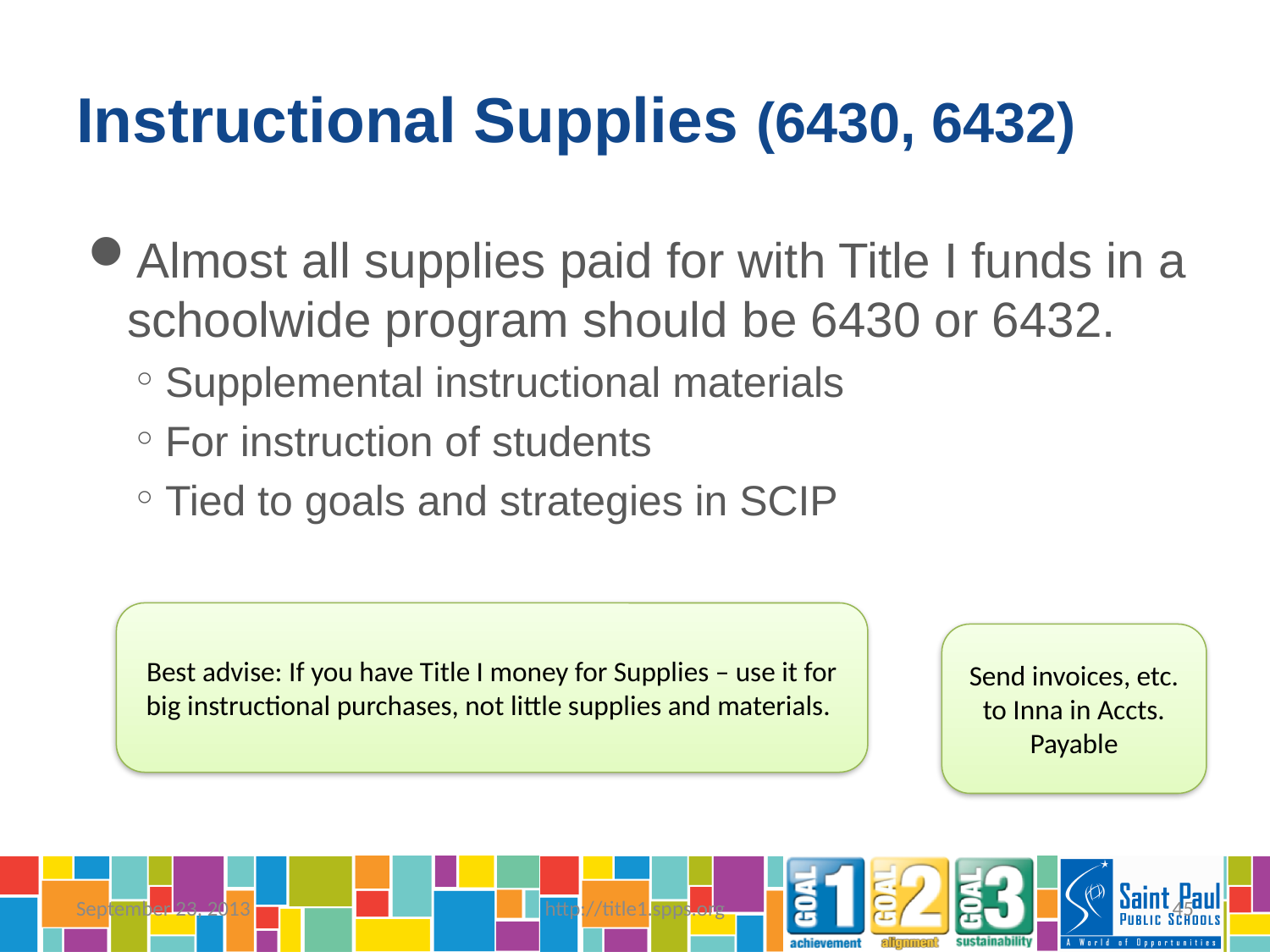

# Instructional Supplies (6430, 6432)
Almost all supplies paid for with Title I funds in a schoolwide program should be 6430 or 6432.
Supplemental instructional materials
For instruction of students
Tied to goals and strategies in SCIP
Best advise: If you have Title I money for Supplies – use it for big instructional purchases, not little supplies and materials.
Send invoices, etc. to Inna in Accts. Payable
September 23, 2013
http://title1.spps.org
45